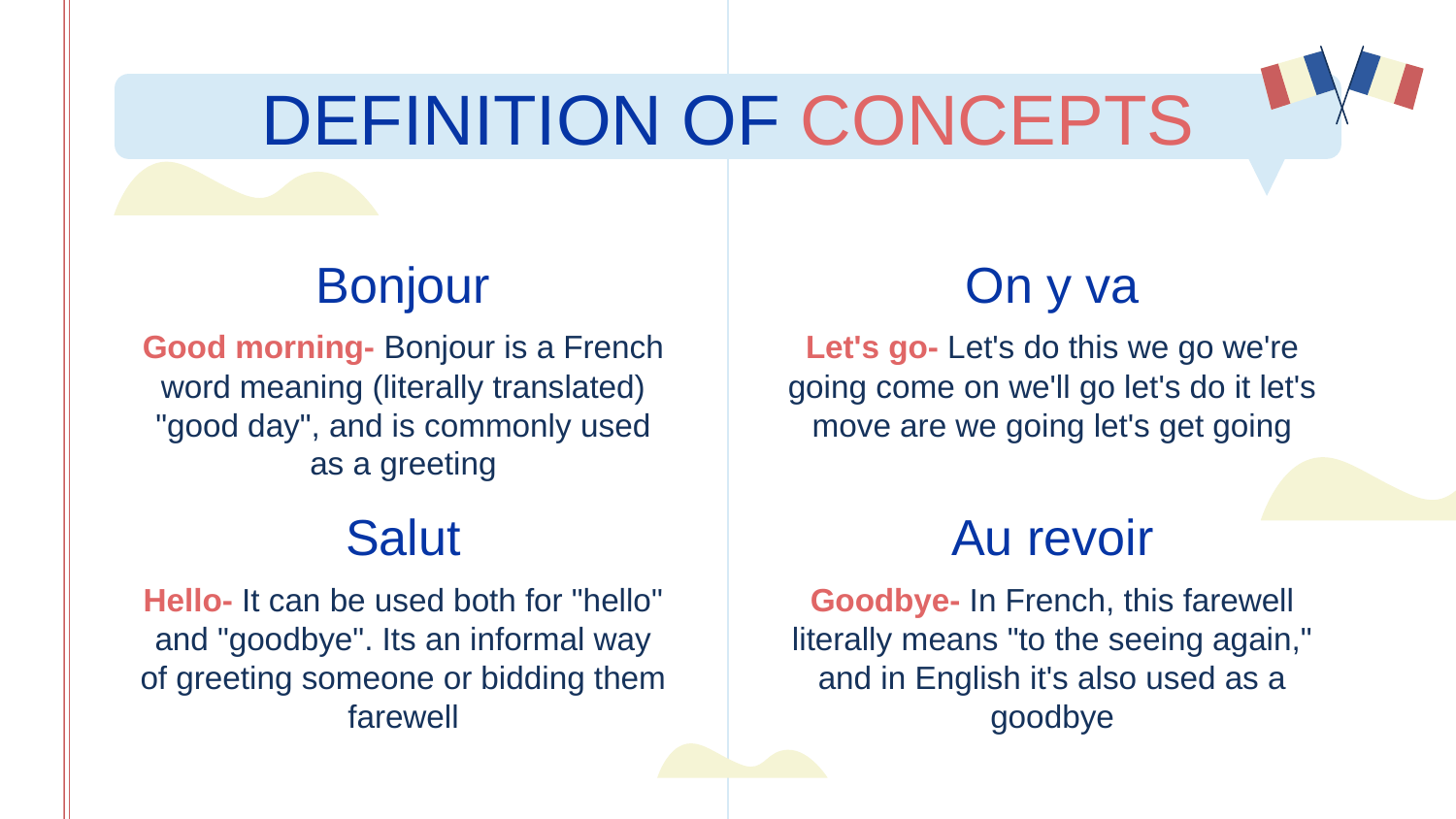

DEFINITION OF CONCEPTS
# Bonjour
On y va
Good morning- Bonjour is a French word meaning (literally translated) "good day", and is commonly used as a greeting
Let's go- Let's do this we go we're going come on we'll go let's do it let's move are we going let's get going
Salut
Au revoir
Hello- It can be used both for "hello" and "goodbye". Its an informal way of greeting someone or bidding them farewell
Goodbye- In French, this farewell literally means "to the seeing again," and in English it's also used as a goodbye